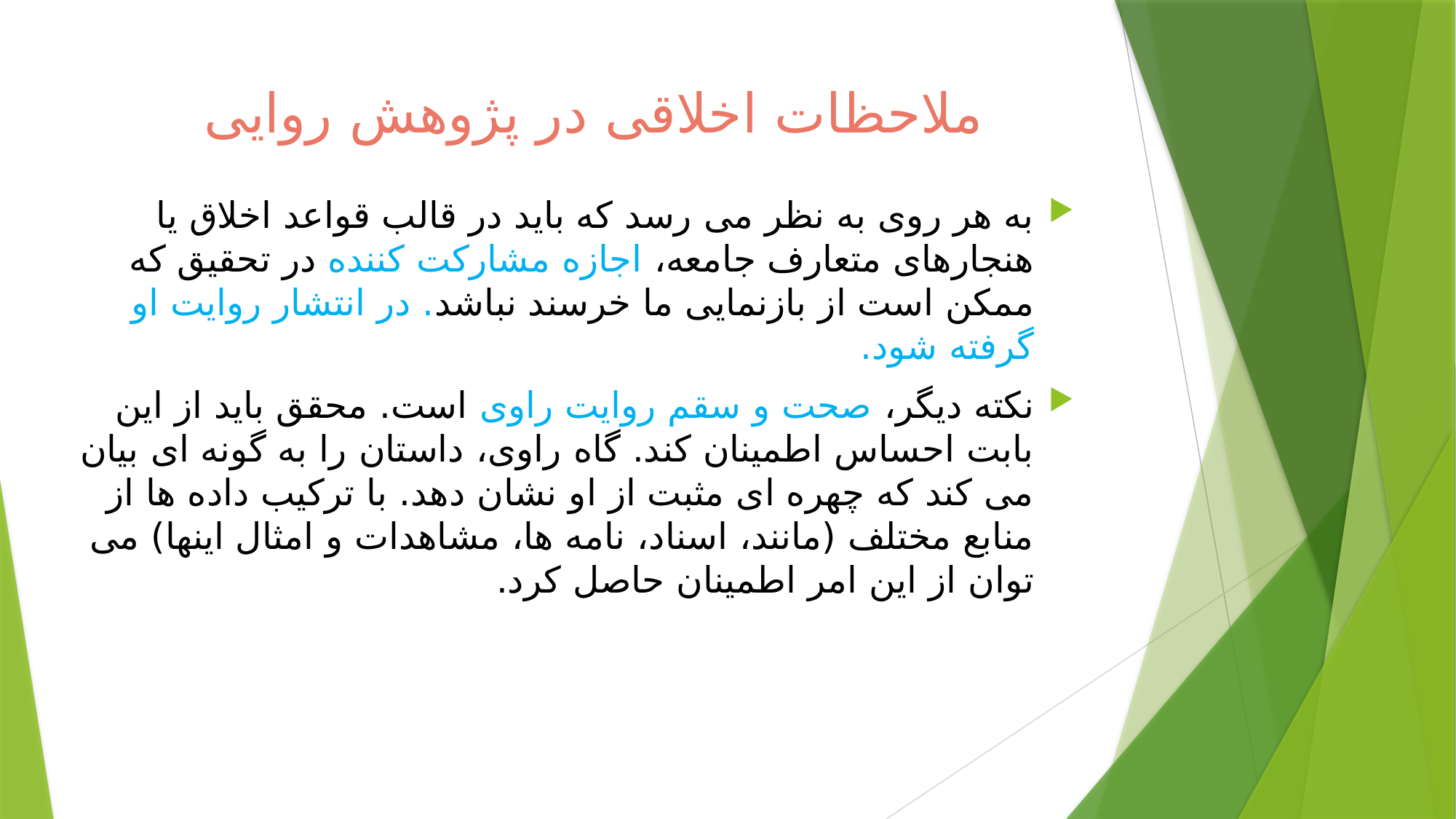

# ملاحظات اخلاقی در پژوهش روایی
به هر روی به نظر می رسد که باید در قالب قواعد اخلاق یا هنجارهای متعارف جامعه، اجازه مشارکت کننده در تحقیق که ممکن است از بازنمایی ما خرسند نباشد. در انتشار روایت او گرفته شود.
نکته دیگر، صحت و سقم روایت راوی است. محقق باید از این بابت احساس اطمینان کند. گاه راوی، داستان را به گونه ای بیان می کند که چهره ای مثبت از او نشان دهد. با ترکیب داده ها از منابع مختلف (مانند، اسناد، نامه ها، مشاهدات و امثال اینها) می توان از این امر اطمینان حاصل کرد.